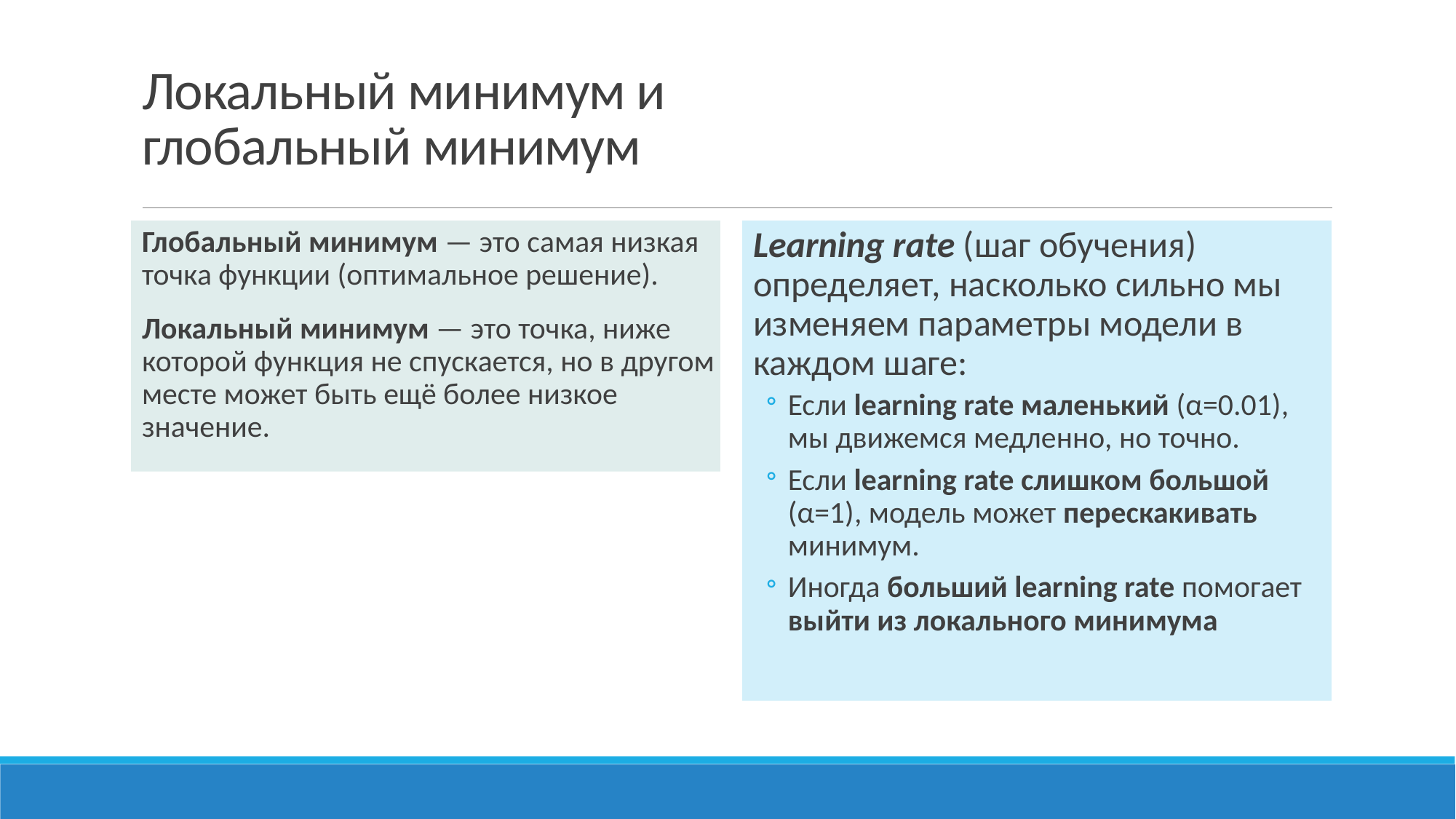

# Локальный минимум и глобальный минимум
Глобальный минимум — это самая низкая точка функции (оптимальное решение).
Локальный минимум — это точка, ниже которой функция не спускается, но в другом месте может быть ещё более низкое значение.
Learning rate (шаг обучения) определяет, насколько сильно мы изменяем параметры модели в каждом шаге:
Если learning rate маленький (α=0.01), мы движемся медленно, но точно.
Если learning rate слишком большой (α=1), модель может перескакивать минимум.
Иногда больший learning rate помогает выйти из локального минимума